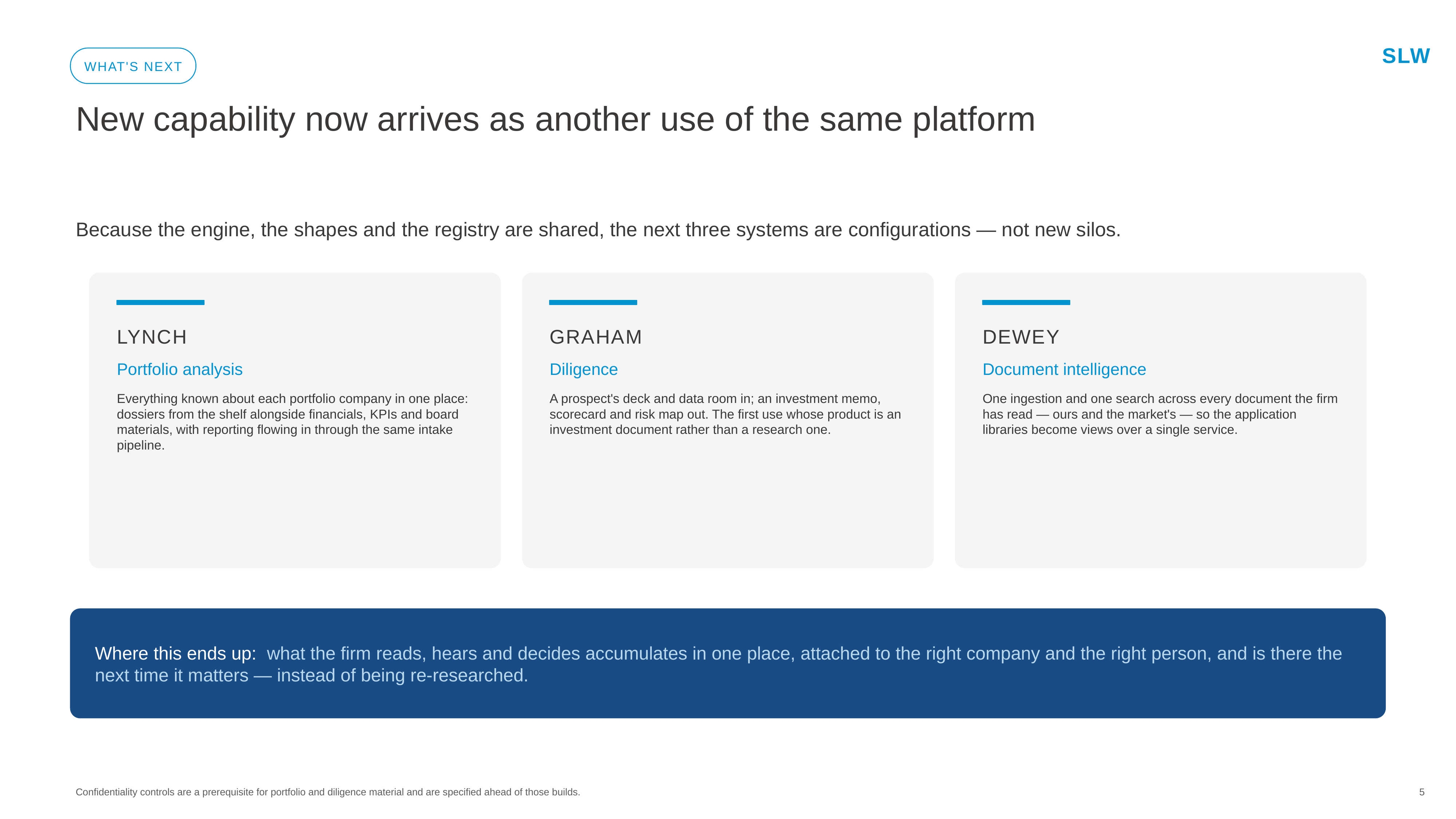

SLW

WHAT'S NEXT
New capability now arrives as another use of the same platform
Because the engine, the shapes and the registry are shared, the next three systems are configurations — not new silos.

LYNCH
GRAHAM
DEWEY
Portfolio analysis
Diligence
Document intelligence
Everything known about each portfolio company in one place: dossiers from the shelf alongside financials, KPIs and board materials, with reporting flowing in through the same intake pipeline.
A prospect's deck and data room in; an investment memo, scorecard and risk map out. The first use whose product is an investment document rather than a research one.
One ingestion and one search across every document the firm has read — ours and the market's — so the application libraries become views over a single service.

Where this ends up:  what the firm reads, hears and decides accumulates in one place, attached to the right company and the right person, and is there the next time it matters — instead of being re-researched.
Confidentiality controls are a prerequisite for portfolio and diligence material and are specified ahead of those builds.
5